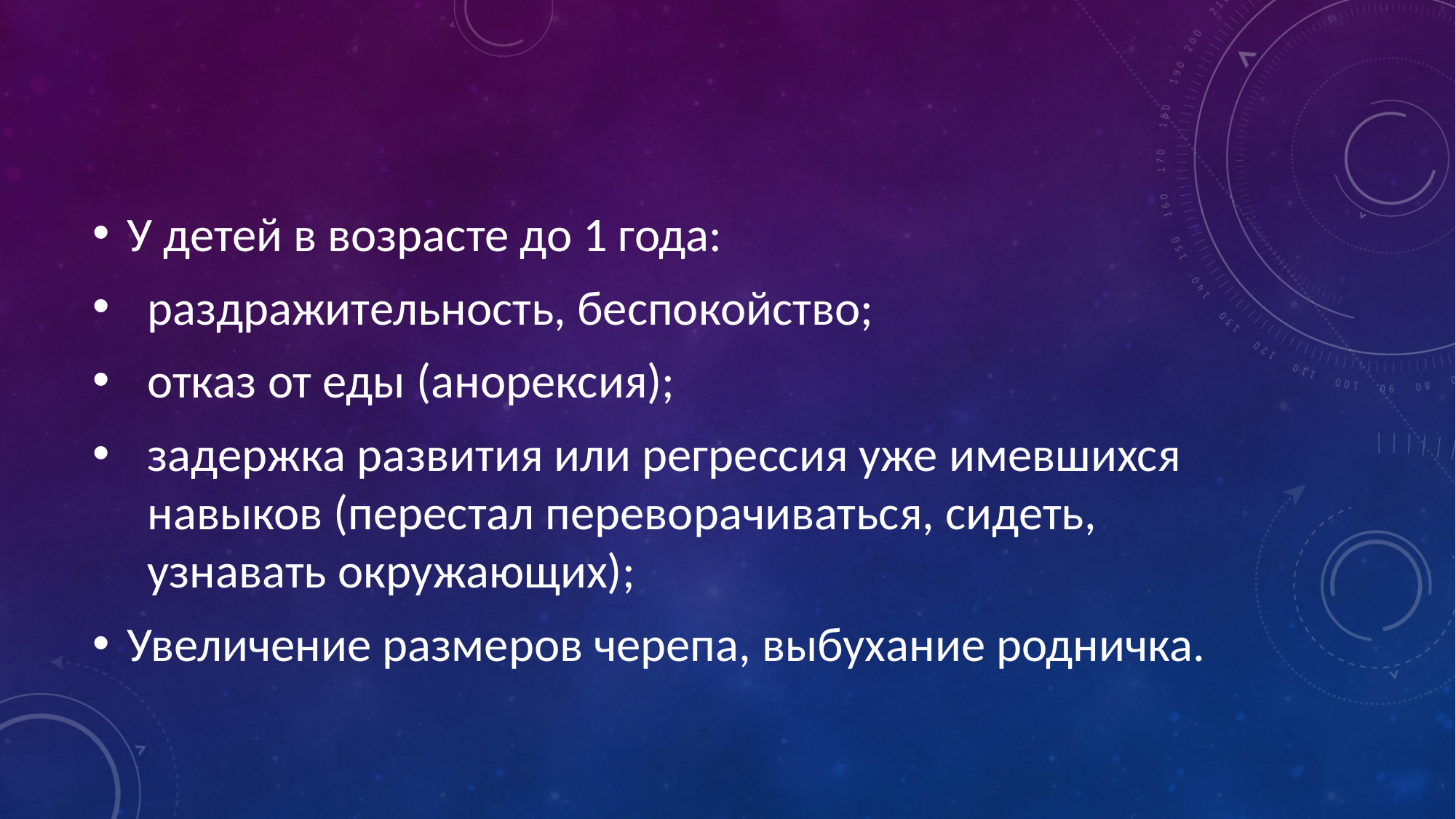

У детей в возрасте до 1 года:
раздражительность, беспокойство;
отказ от еды (анорексия);
задержка развития или регрессия уже имевшихся навыков (перестал переворачиваться, сидеть, узнавать окружающих);
Увеличение размеров черепа, выбухание родничка.